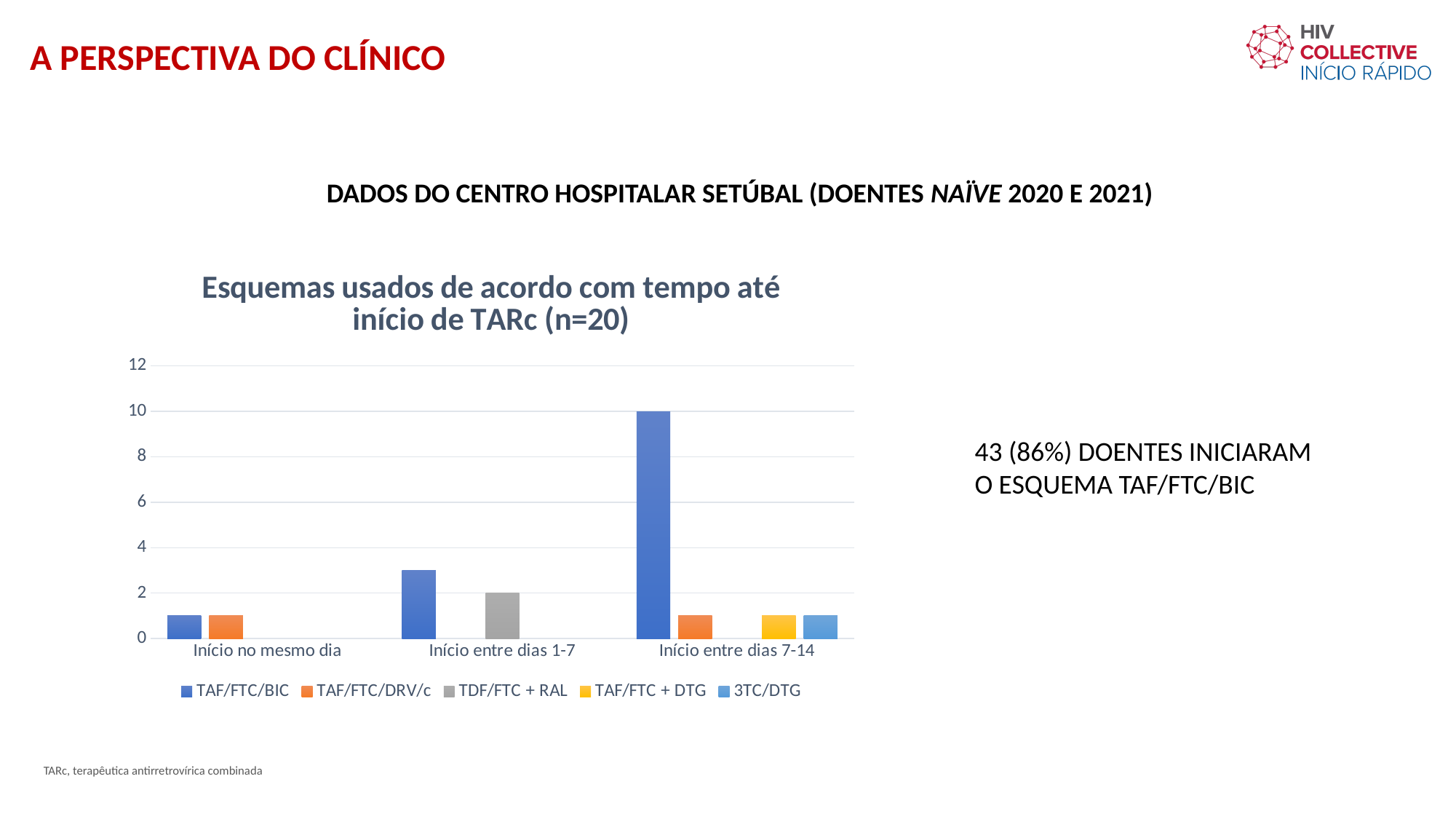

A PERSPECTIVA DO CLÍNICO
DADOS DO CENTRO HOSPITALAR SETÚBAL (DOENTES NAÏVE 2020 E 2021)

### Chart: Esquemas usados de acordo com tempo até início de TARc (n=20)

| Category | TAF/FTC/BIC | TAF/FTC/DRV/c | TDF/FTC + RAL | TAF/FTC + DTG | 3TC/DTG |
|---|---|---|---|---|---|
| Início no mesmo dia | 1.0 | 1.0 | None | None | None |
| Início entre dias 1-7 | 3.0 | None | 2.0 | None | None |
| Início entre dias 7-14 | 10.0 | 1.0 | None | 1.0 | 1.0 |
43 (86%) DOENTES INICIARAM O ESQUEMA TAF/FTC/BIC

TARc, terapêutica antirretrovírica combinada